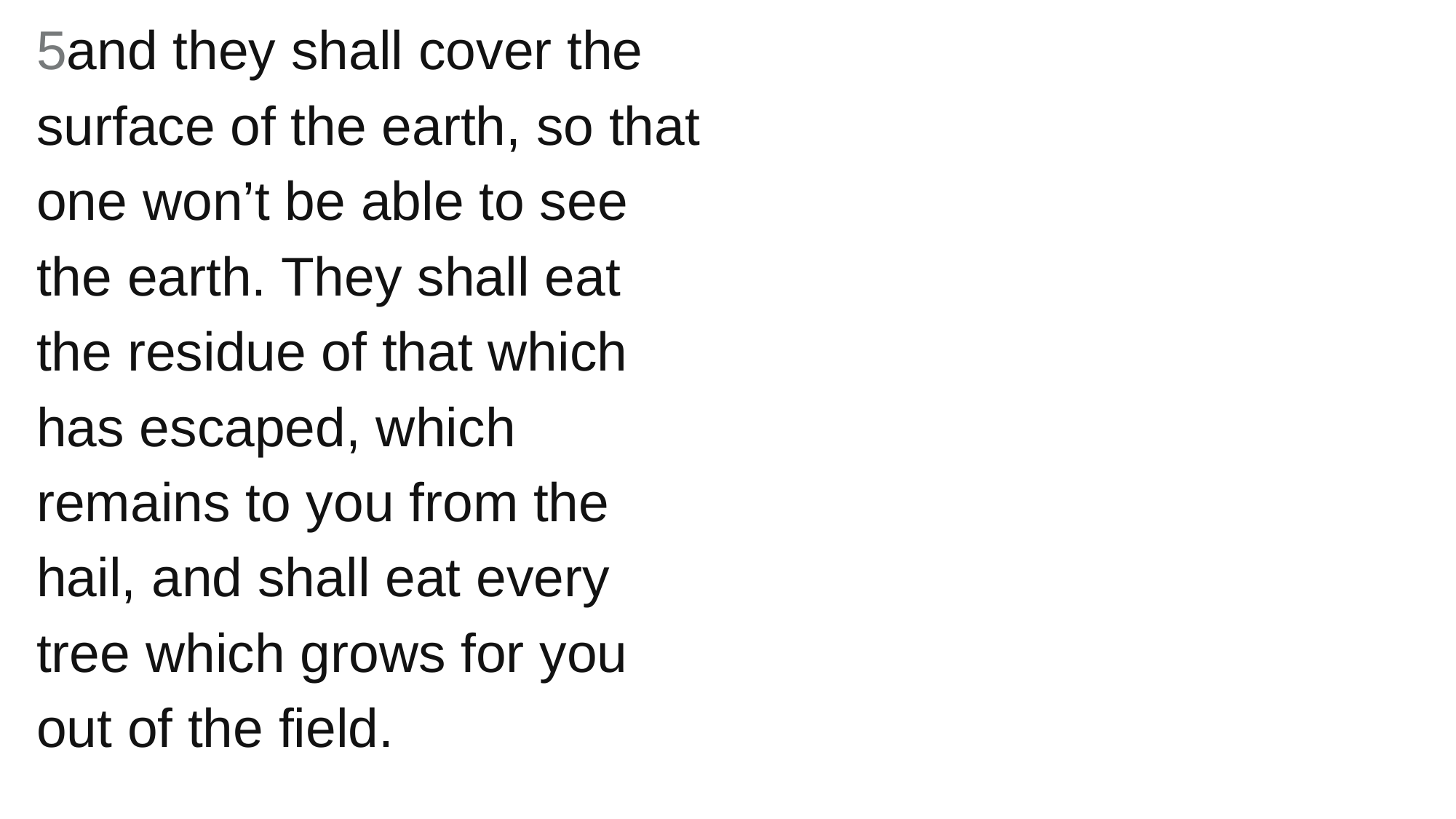

5and they shall cover the surface of the earth, so that one won’t be able to see the earth. They shall eat the residue of that which has escaped, which remains to you from the hail, and shall eat every tree which grows for you out of the field.